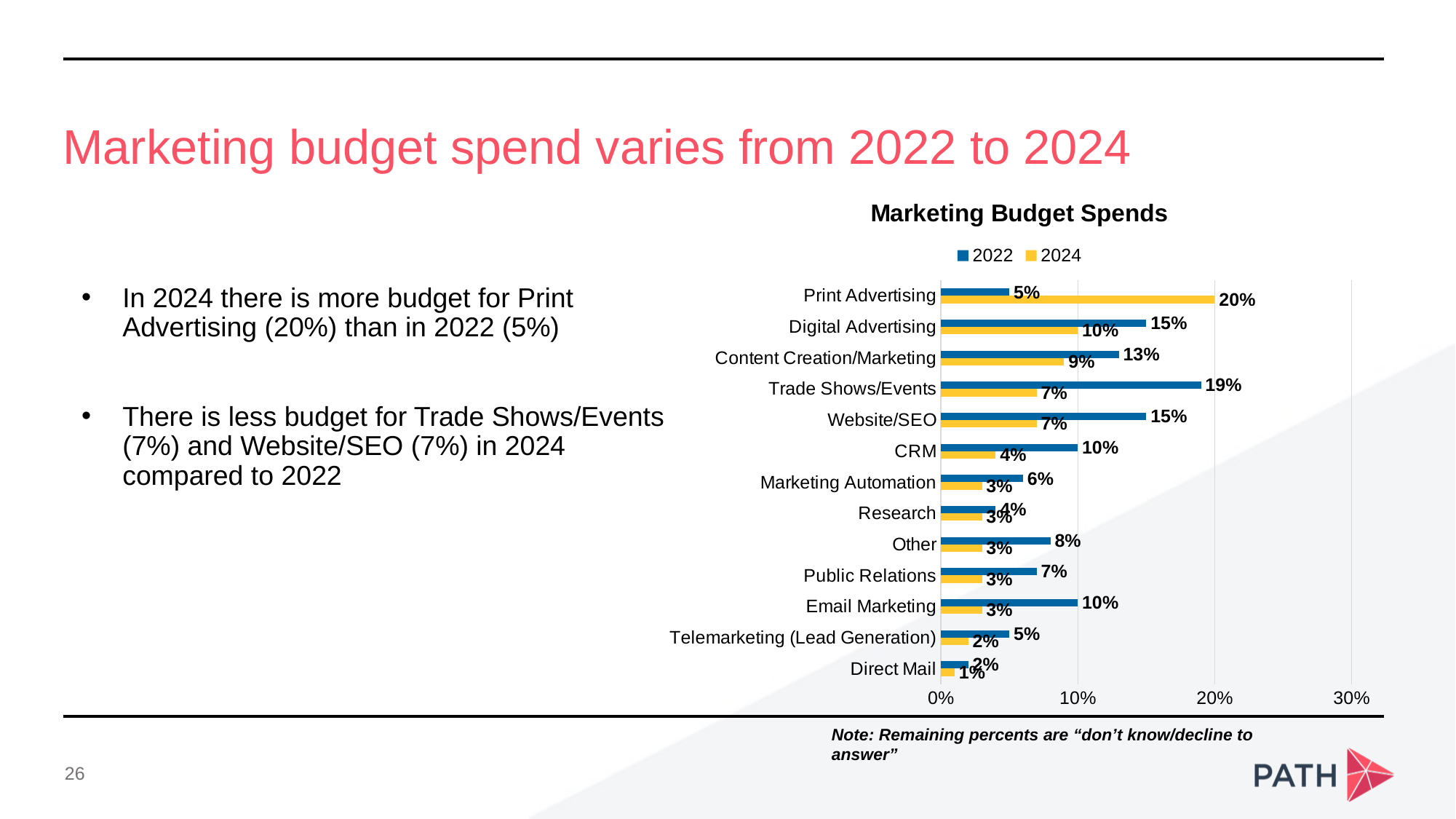

Marketing budget spend varies from 2022 to 2024

### Chart: Marketing Budget Spends

| Category | 2024 | 2022 |
|---|---|---|
| Direct Mail | 0.01 | 0.02 |
| Telemarketing (Lead Generation) | 0.02 | 0.05 |
| Email Marketing | 0.03 | 0.1 |
| Public Relations | 0.03 | 0.07 |
| Other | 0.03 | 0.08 |
| Research | 0.03 | 0.04 |
| Marketing Automation | 0.03 | 0.06 |
| CRM | 0.04 | 0.1 |
| Website/SEO | 0.07 | 0.15 |
| Trade Shows/Events | 0.07 | 0.19 |
| Content Creation/Marketing | 0.09 | 0.13 |
| Digital Advertising | 0.1 | 0.15 |
| Print Advertising | 0.2 | 0.05 |
In 2024 there is more budget for Print Advertising (20%) than in 2022 (5%)

There is less budget for Trade Shows/Events (7%) and Website/SEO (7%) in 2024 compared to 2022
Note: Remaining percents are “don’t know/decline to answer”
26